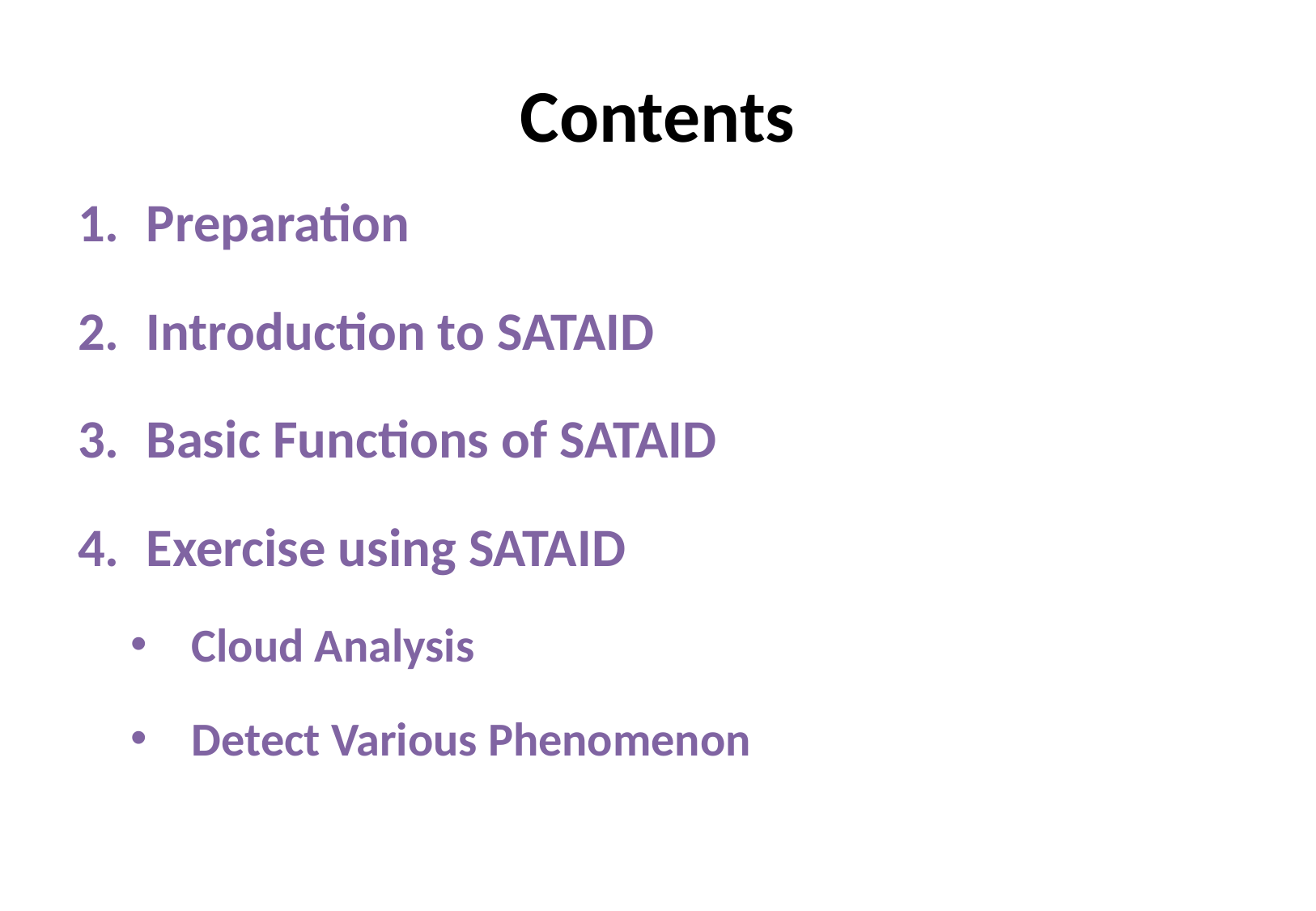

# Contents
Preparation
Introduction to SATAID
Basic Functions of SATAID
Exercise using SATAID
Cloud Analysis
Detect Various Phenomenon